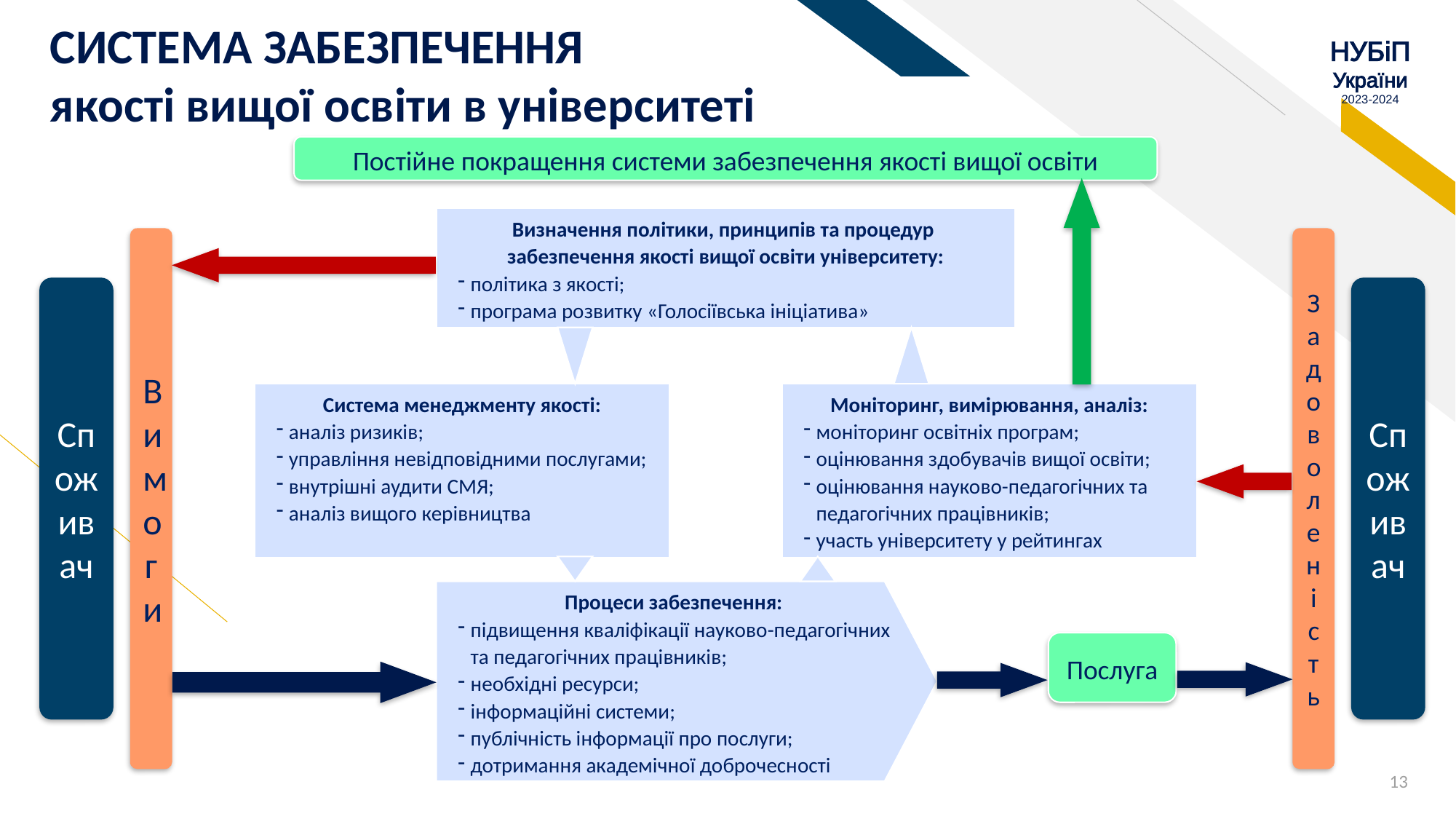

СИСТЕМА ЗАБЕЗПЕЧЕННЯ
якості вищої освіти в університеті
Постійне покращення системи забезпечення якості вищої освіти
Визначення політики, принципів та процедур
забезпечення якості вищої освіти університету:
політика з якості;
програма розвитку «Голосіївська ініціатива»
Вимоги
Задоволеність

Споживач
Споживач

Моніторинг, вимірювання, аналіз:
моніторинг освітніх програм;
оцінювання здобувачів вищої освіти;
оцінювання науково-педагогічних та педагогічних працівників;
участь університету у рейтингах
Система менеджменту якості:
аналіз ризиків;
управління невідповідними послугами;
внутрішні аудити СМЯ;
аналіз вищого керівництва

Процеси забезпечення:
підвищення кваліфікації науково-педагогічних та педагогічних працівників;
необхідні ресурси;
інформаційні системи;
публічність інформації про послуги;
дотримання академічної доброчесності
Послуга

13